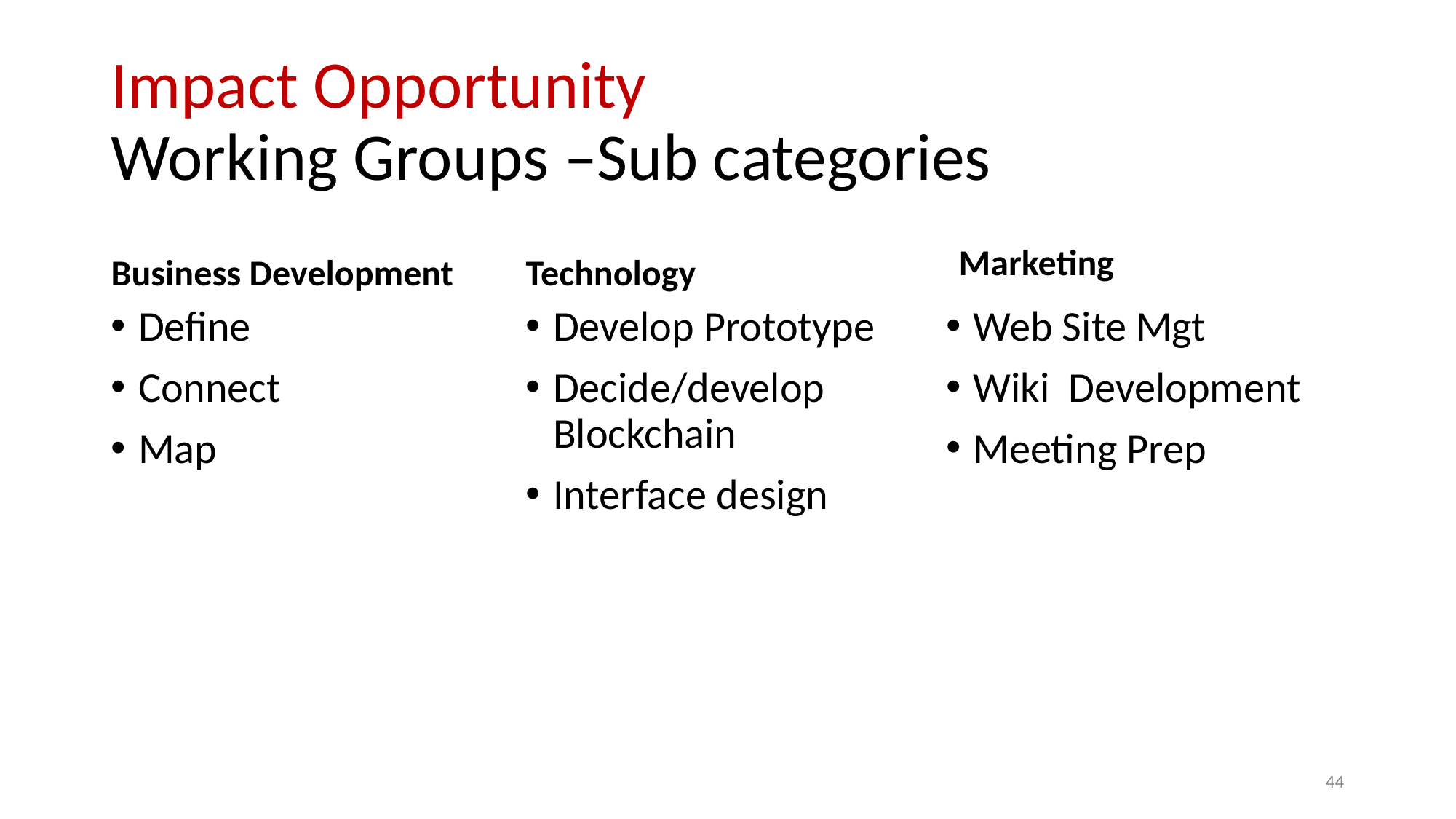

# Impact Opportunity Working Groups –Sub categories
Marketing
Business Development
Technology
Define
Connect
Map
Develop Prototype
Decide/develop  Blockchain
Interface design
Web Site Mgt
Wiki  Development
Meeting Prep
44